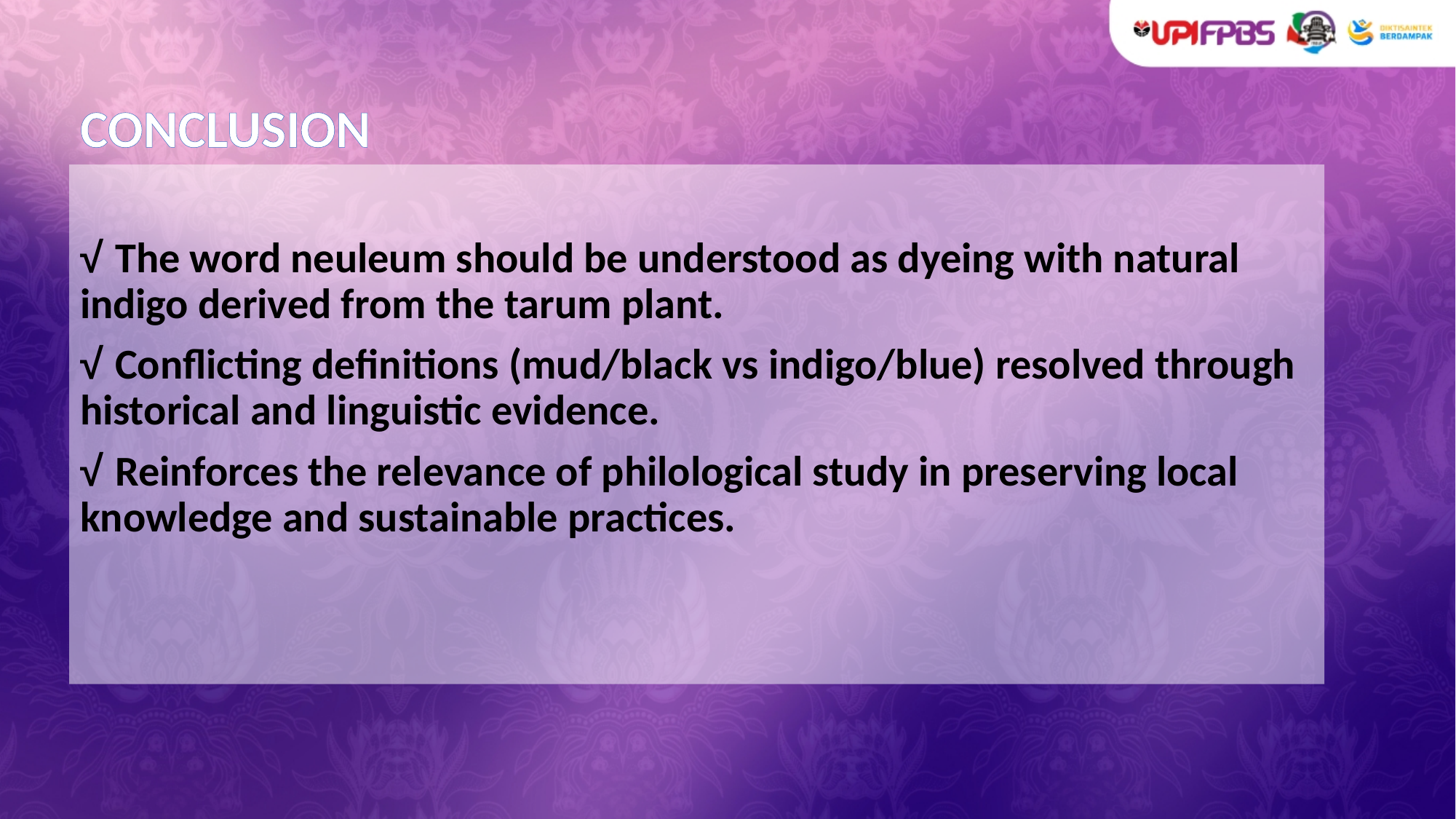

# CONCLUSION

√ The word neuleum should be understood as dyeing with natural indigo derived from the tarum plant.
√ Conflicting definitions (mud/black vs indigo/blue) resolved through historical and linguistic evidence.
√ Reinforces the relevance of philological study in preserving local knowledge and sustainable practices.